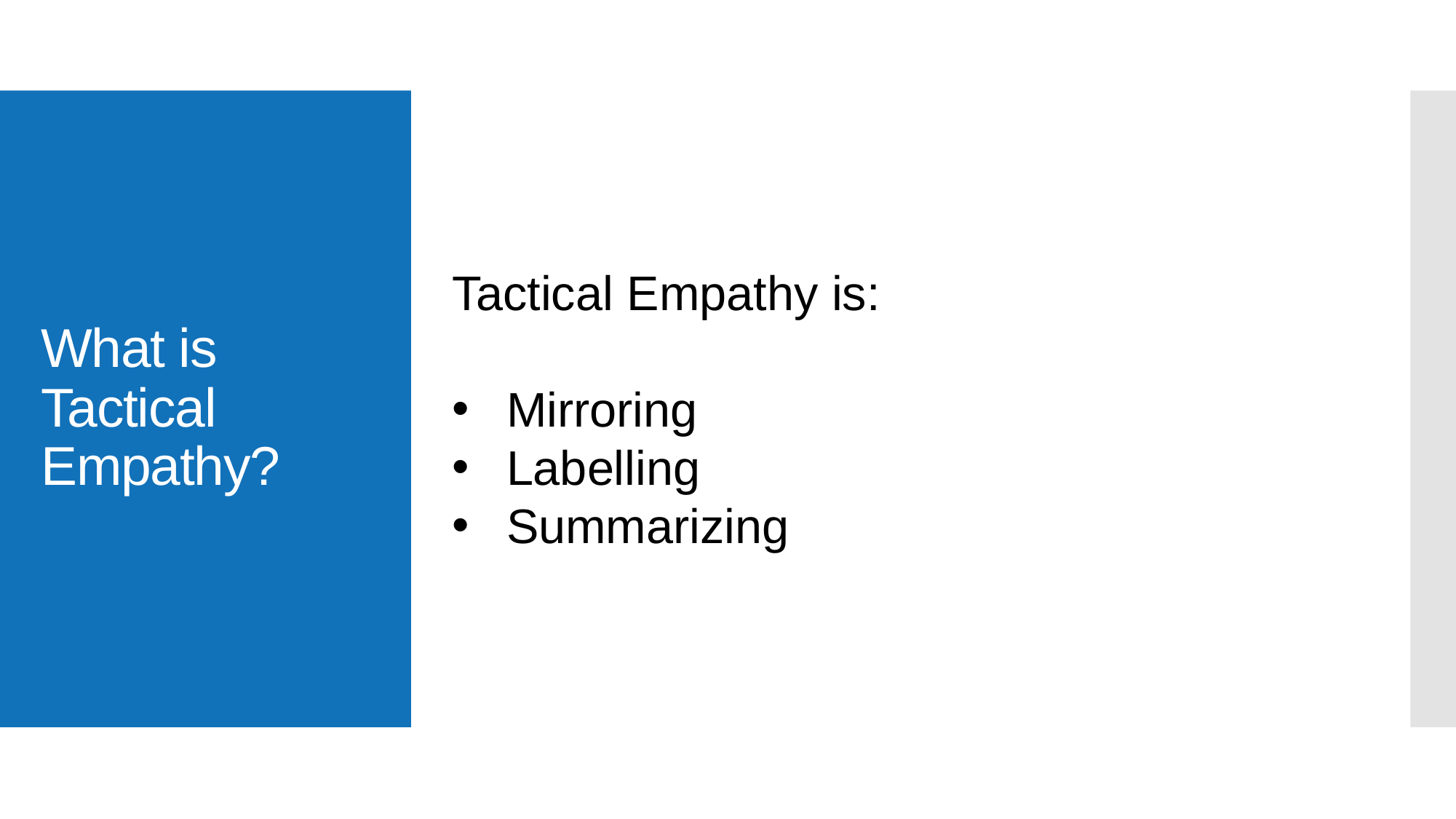

# What is Tactical Empathy?
Tactical Empathy is:

Mirroring
Labelling
Summarizing